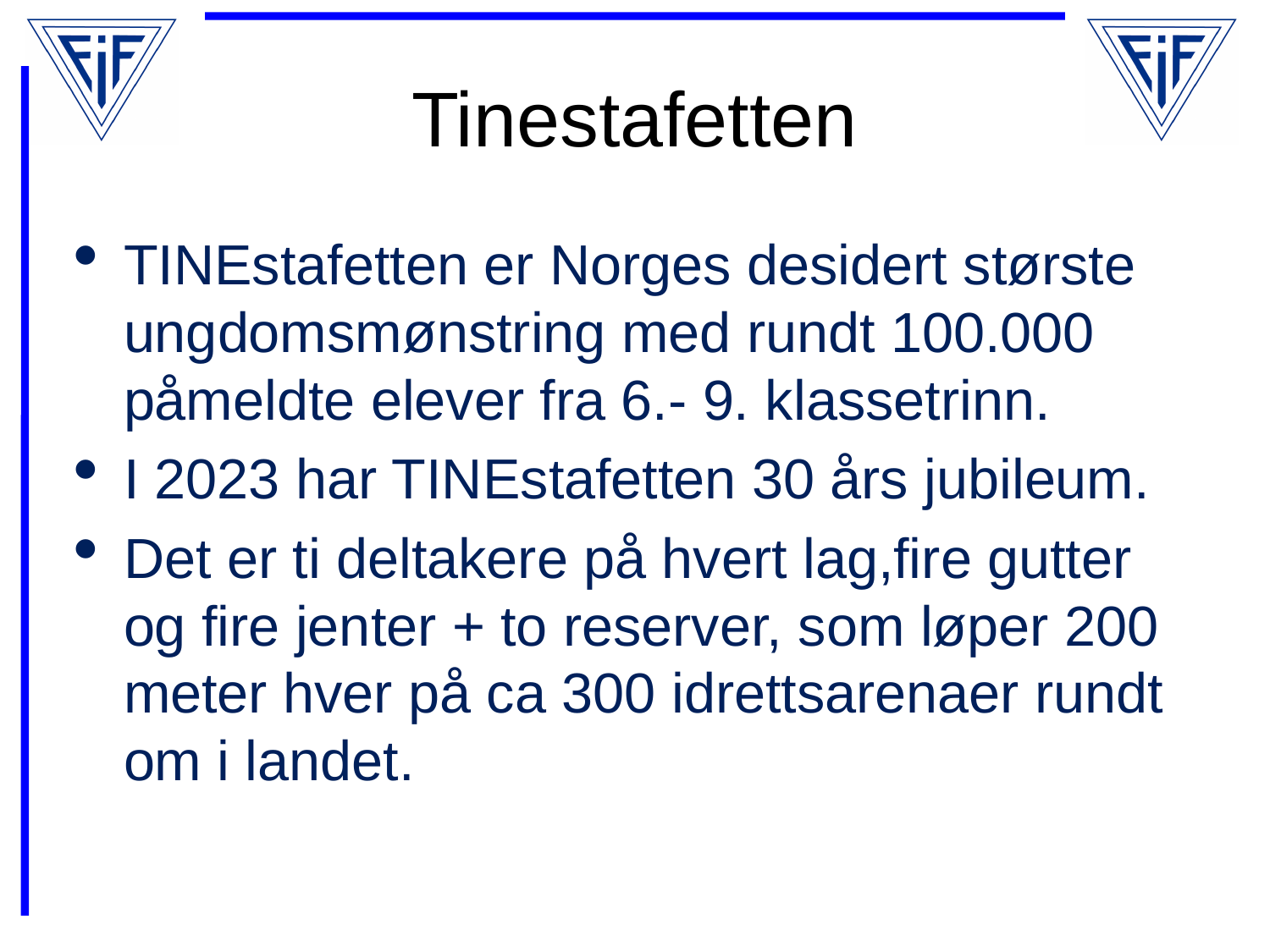

# Tinestafetten
TINEstafetten er Norges desidert største ungdomsmønstring med rundt 100.000 påmeldte elever fra 6.- 9. klassetrinn.
I 2023 har TINEstafetten 30 års jubileum.
Det er ti deltakere på hvert lag,fire gutter og fire jenter + to reserver, som løper 200 meter hver på ca 300 idrettsarenaer rundt om i landet.